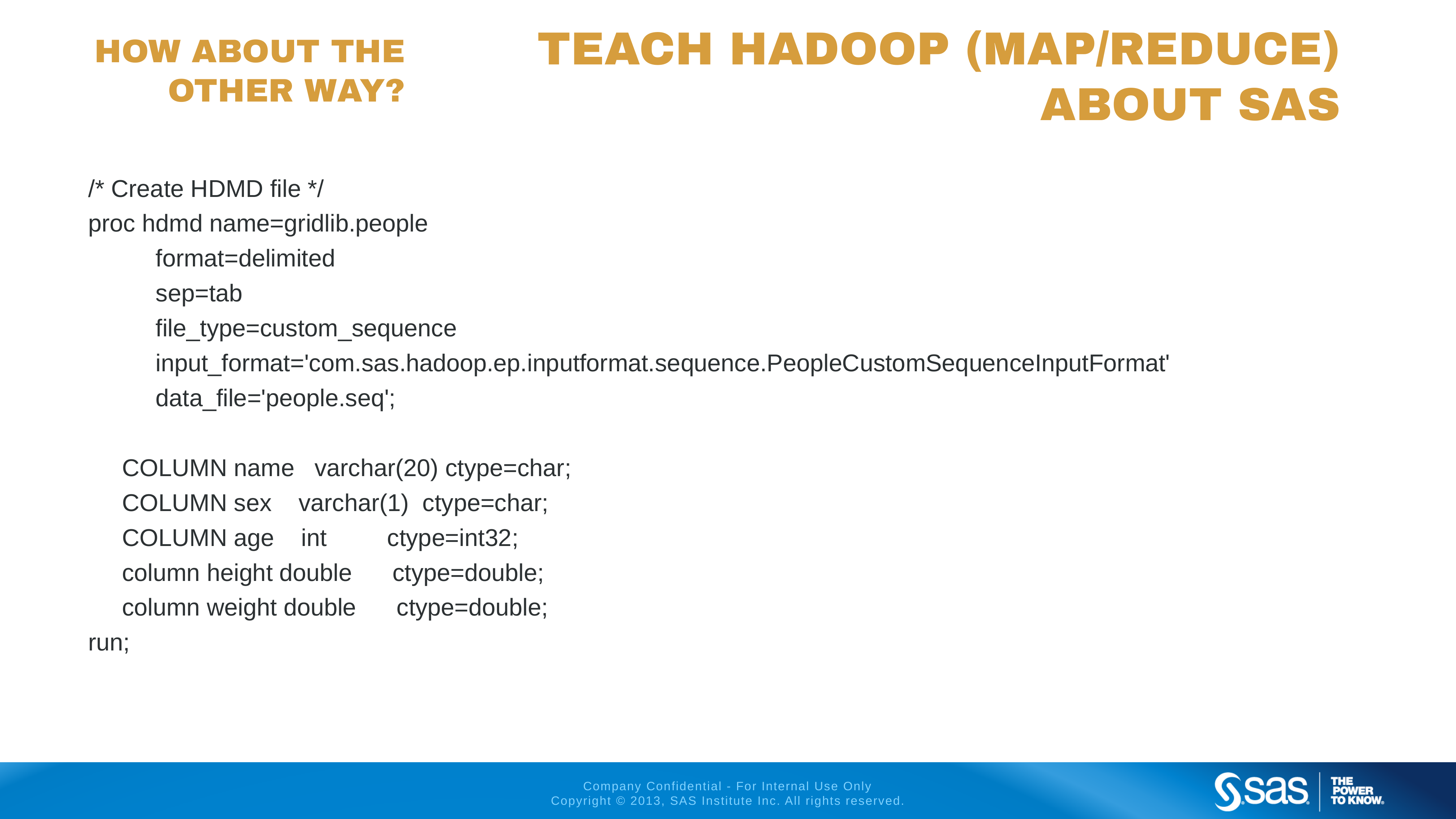

Teach Hadoop (MAP/REDUCE) about SAS
# How about the other way?
Hadoop (PIG) Learns SAS Tables
/* Create HDMD file */
proc hdmd name=gridlib.people
          format=delimited
          sep=tab
          file_type=custom_sequence
          input_format='com.sas.hadoop.ep.inputformat.sequence.PeopleCustomSequenceInputFormat'
          data_file='people.seq';

     COLUMN name   varchar(20) ctype=char;
     COLUMN sex    varchar(1)  ctype=char;
     COLUMN age    int         ctype=int32;
     column height double      ctype=double;
     column weight double      ctype=double;
run;